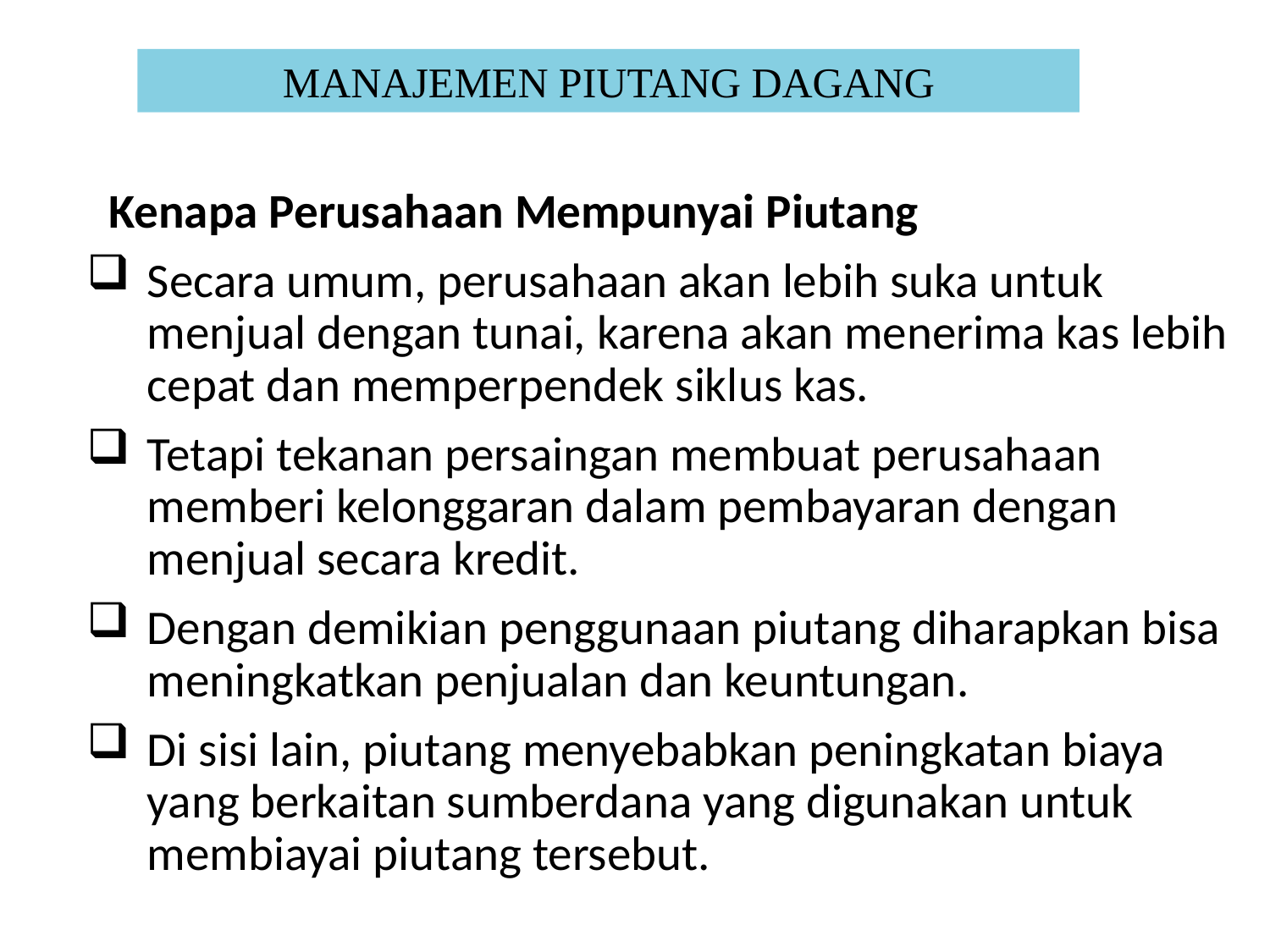

#
MANAJEMEN PIUTANG DAGANG
  Kenapa Perusahaan Mempunyai Piutang
Secara umum, perusahaan akan lebih suka untuk menjual dengan tunai, karena akan menerima kas lebih cepat dan memperpendek siklus kas.
Tetapi tekanan persaingan membuat perusahaan memberi kelonggaran dalam pembayaran dengan  menjual secara kredit.
Dengan demikian penggunaan piutang diharapkan bisa meningkatkan penjualan dan keuntungan.
Di sisi lain, piutang menyebabkan peningkatan biaya yang berkaitan sumberdana yang digunakan untuk membiayai piutang tersebut.